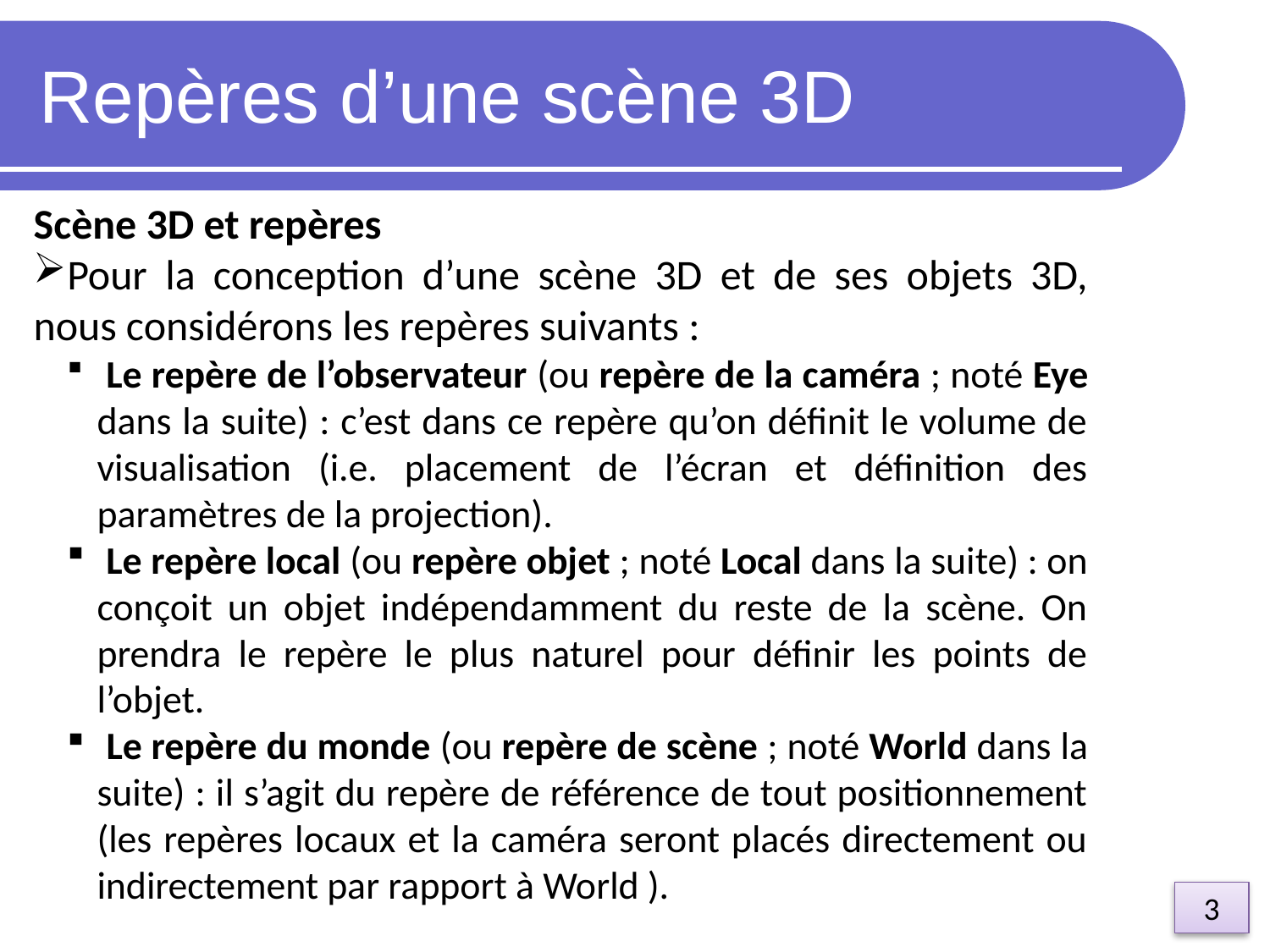

Repères d’une scène 3D

Scène 3D et repères
Pour la conception d’une scène 3D et de ses objets 3D, nous considérons les repères suivants :
 Le repère de l’observateur (ou repère de la caméra ; noté Eye dans la suite) : c’est dans ce repère qu’on définit le volume de visualisation (i.e. placement de l’écran et définition des paramètres de la projection).
 Le repère local (ou repère objet ; noté Local dans la suite) : on conçoit un objet indépendamment du reste de la scène. On prendra le repère le plus naturel pour définir les points de l’objet.
 Le repère du monde (ou repère de scène ; noté World dans la suite) : il s’agit du repère de référence de tout positionnement (les repères locaux et la caméra seront placés directement ou indirectement par rapport à World ).

3